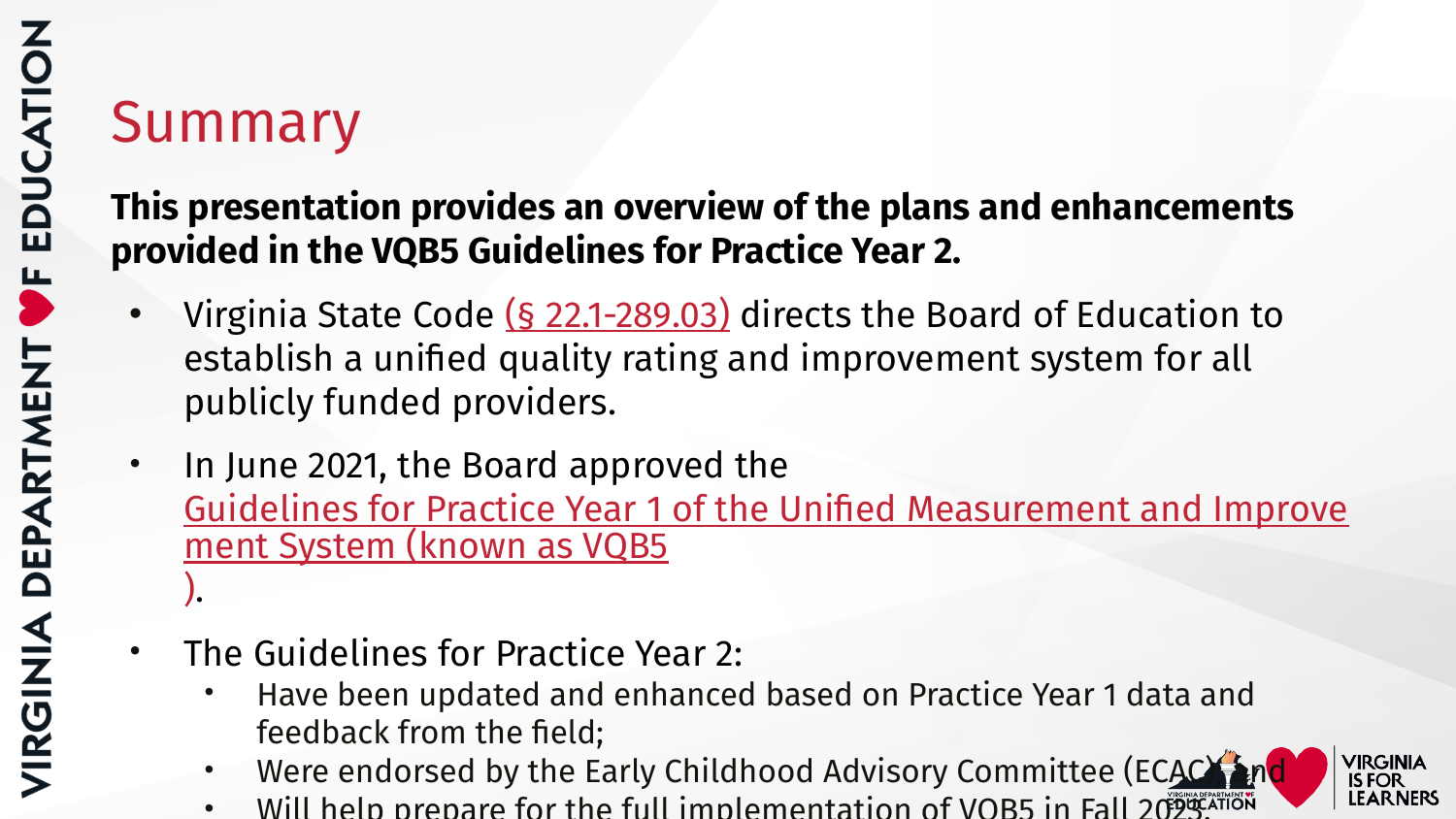

# Summary
This presentation provides an overview of the plans and enhancements provided in the VQB5 Guidelines for Practice Year 2.
Virginia State Code (§ 22.1-289.03) directs the Board of Education to establish a unified quality rating and improvement system for all publicly funded providers.
In June 2021, the Board approved the Guidelines for Practice Year 1 of the Unified Measurement and Improvement System (known as VQB5).
The Guidelines for Practice Year 2:
Have been updated and enhanced based on Practice Year 1 data and feedback from the field;
Were endorsed by the Early Childhood Advisory Committee (ECAC); and
Will help prepare for the full implementation of VQB5 in Fall 2023.